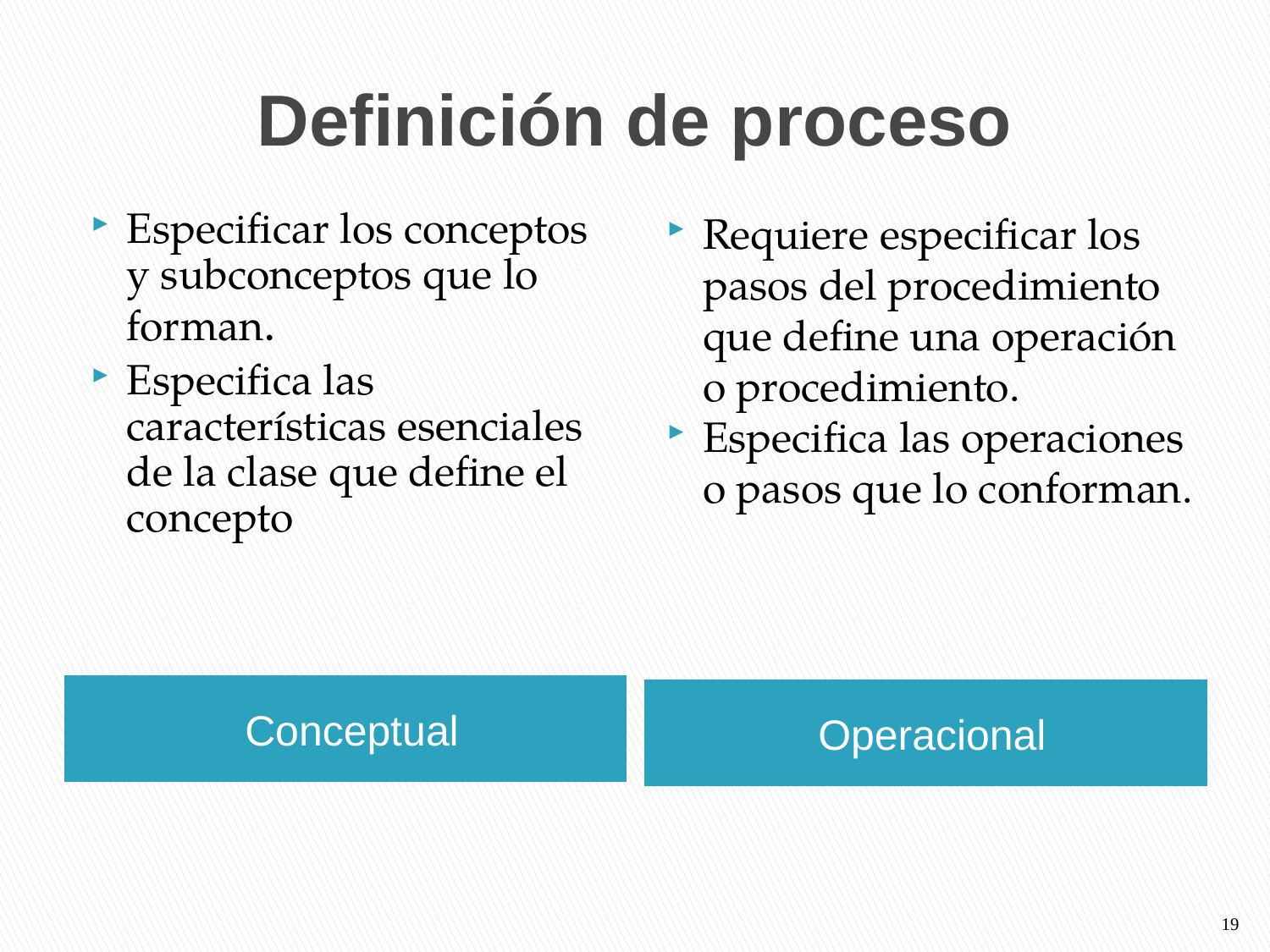

# Definición de proceso
Especificar los conceptos y subconceptos que lo forman.
Especifica las características esenciales de la clase que define el concepto
Requiere especificar los pasos del procedimiento que define una operación o procedimiento.
Especifica las operaciones o pasos que lo conforman.

Conceptual
Operacional
19